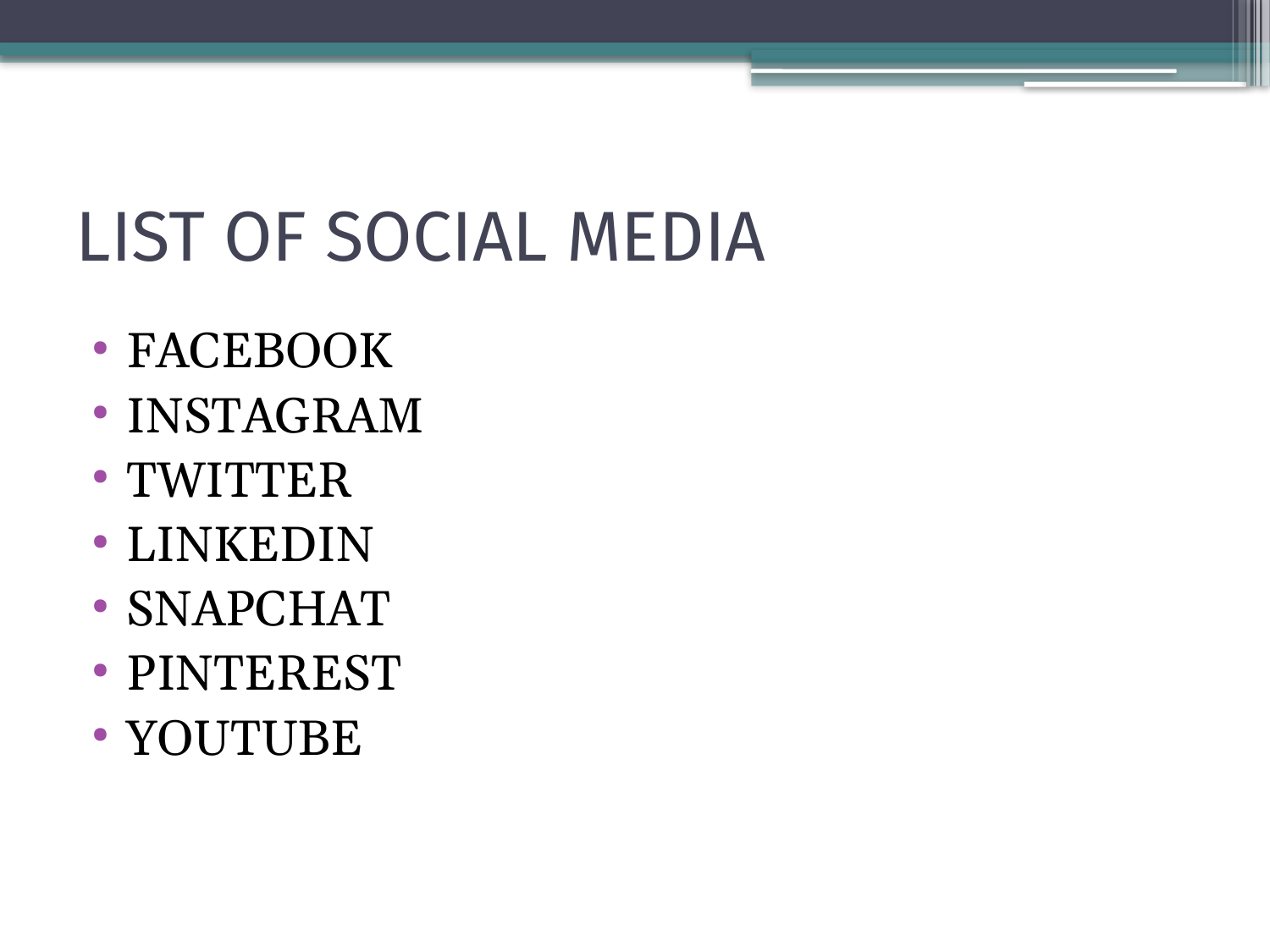

# LIST OF SOCIAL MEDIA
FACEBOOK
INSTAGRAM
TWITTER
LINKEDIN
SNAPCHAT
PINTEREST
YOUTUBE